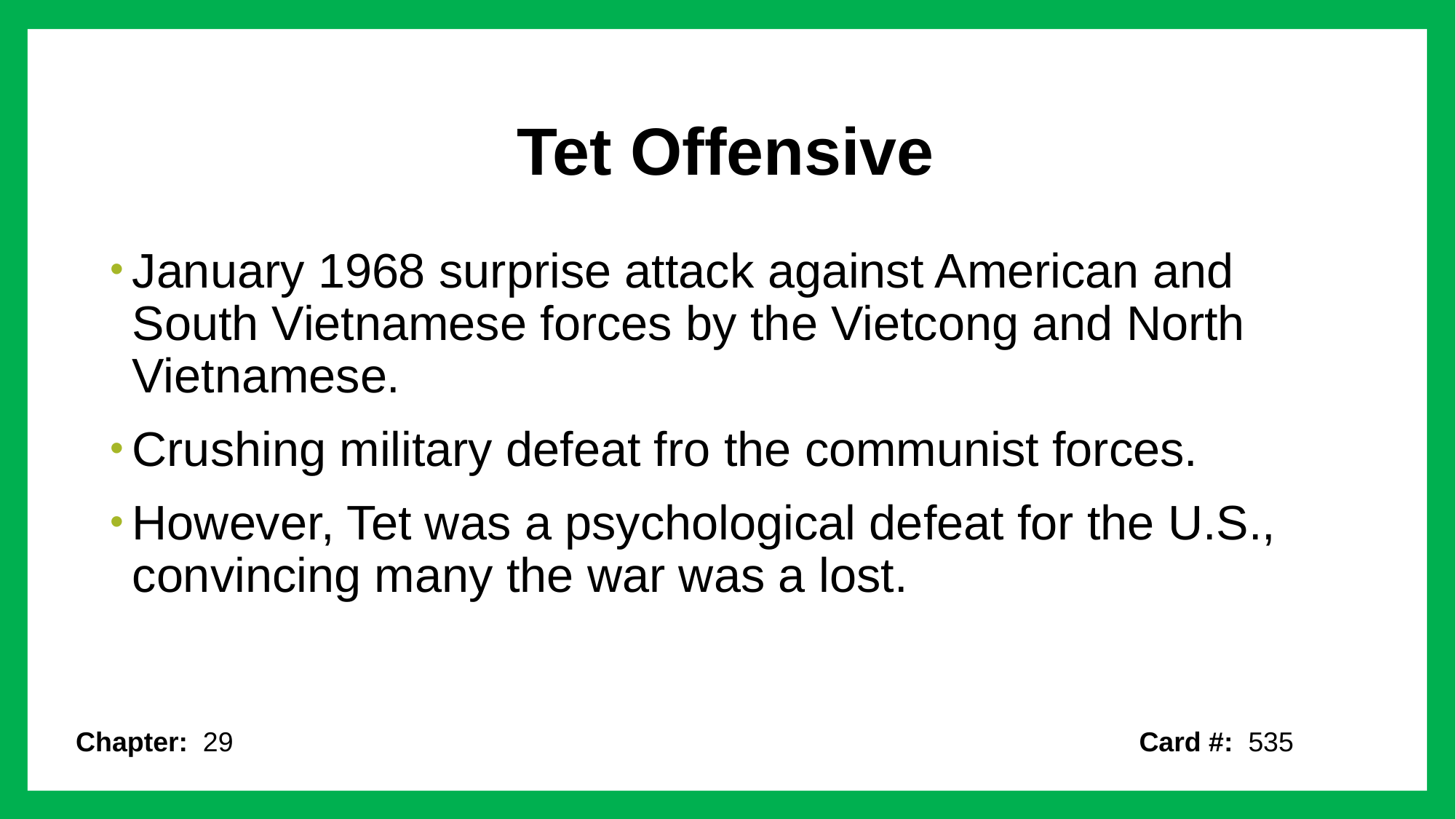

# Tet Offensive
January 1968 surprise attack against American and South Vietnamese forces by the Vietcong and North Vietnamese.
Crushing military defeat fro the communist forces.
However, Tet was a psychological defeat for the U.S., convincing many the war was a lost.
Card #:  535
Chapter:  29